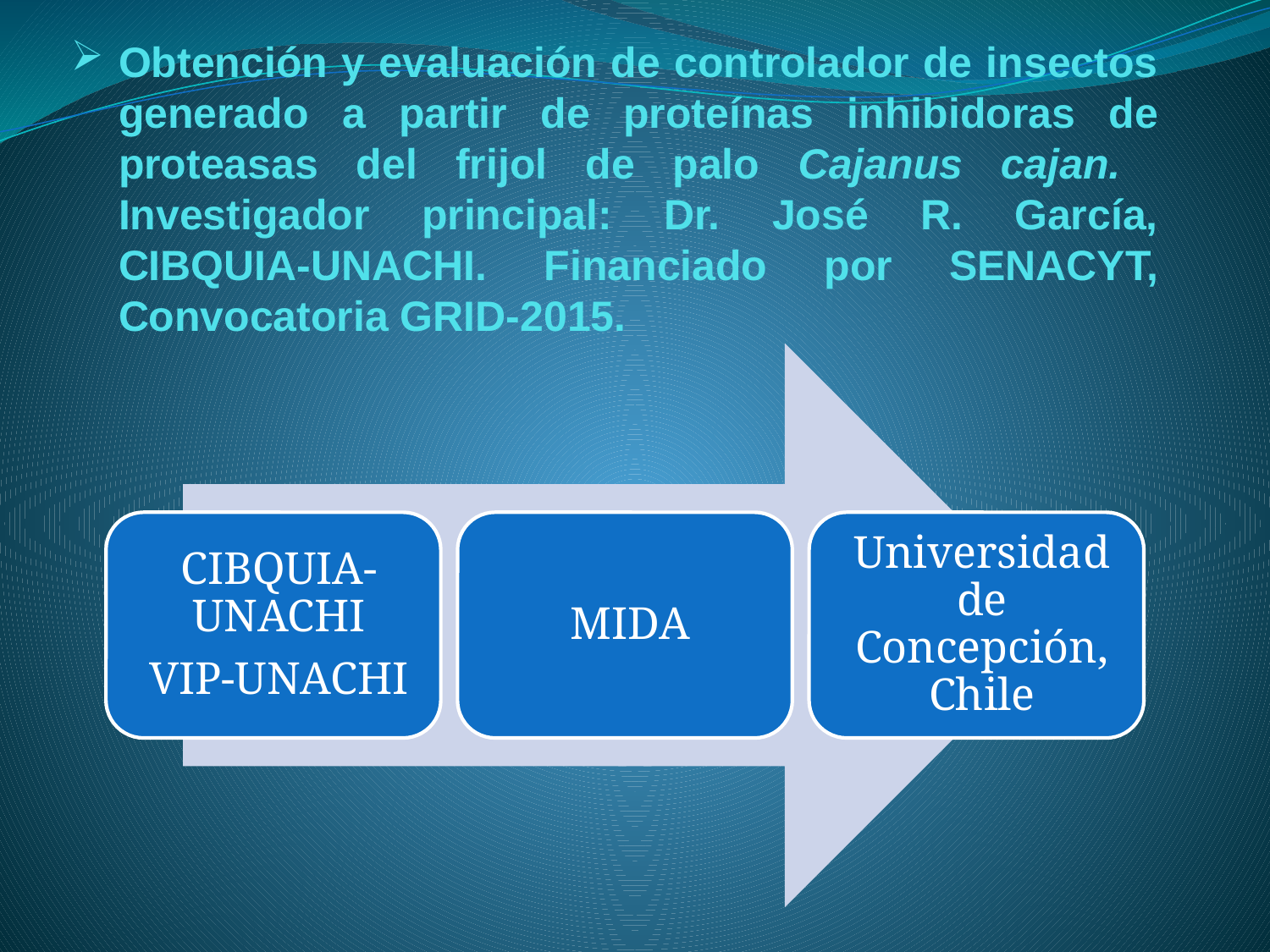

# Obtención y evaluación de controlador de insectos generado a partir de proteínas inhibidoras de proteasas del frijol de palo Cajanus cajan.  Investigador principal: Dr. José R. García, CIBQUIA-UNACHI. Financiado por SENACYT, Convocatoria GRID-2015.
CIBQUIA-UNACHI
VIP-UNACHI
MIDA
Universidad de Concepción, Chile